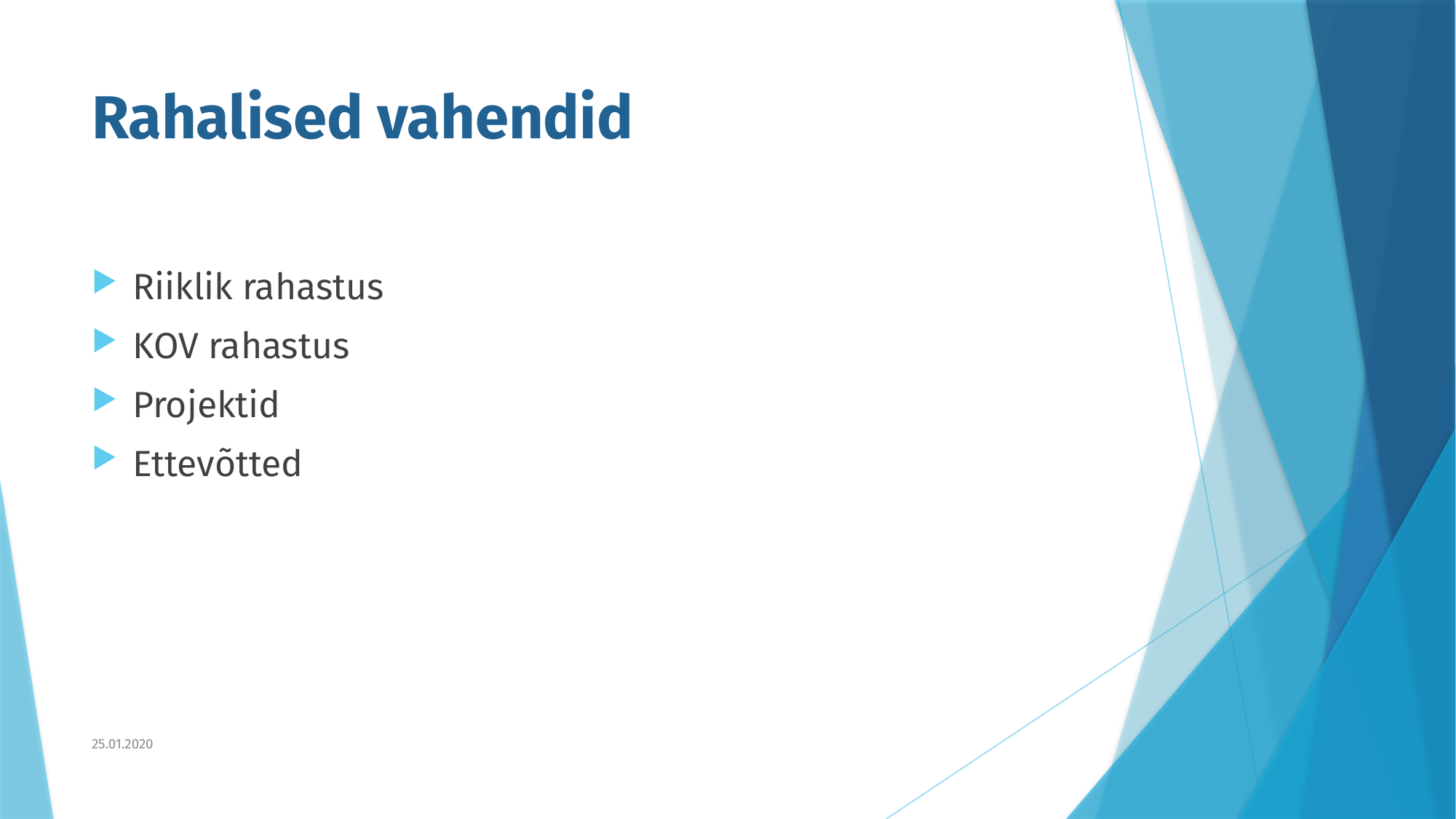

# Rahalised vahendid
Riiklik rahastus
KOV rahastus
Projektid
Ettevõtted

25.01.2020